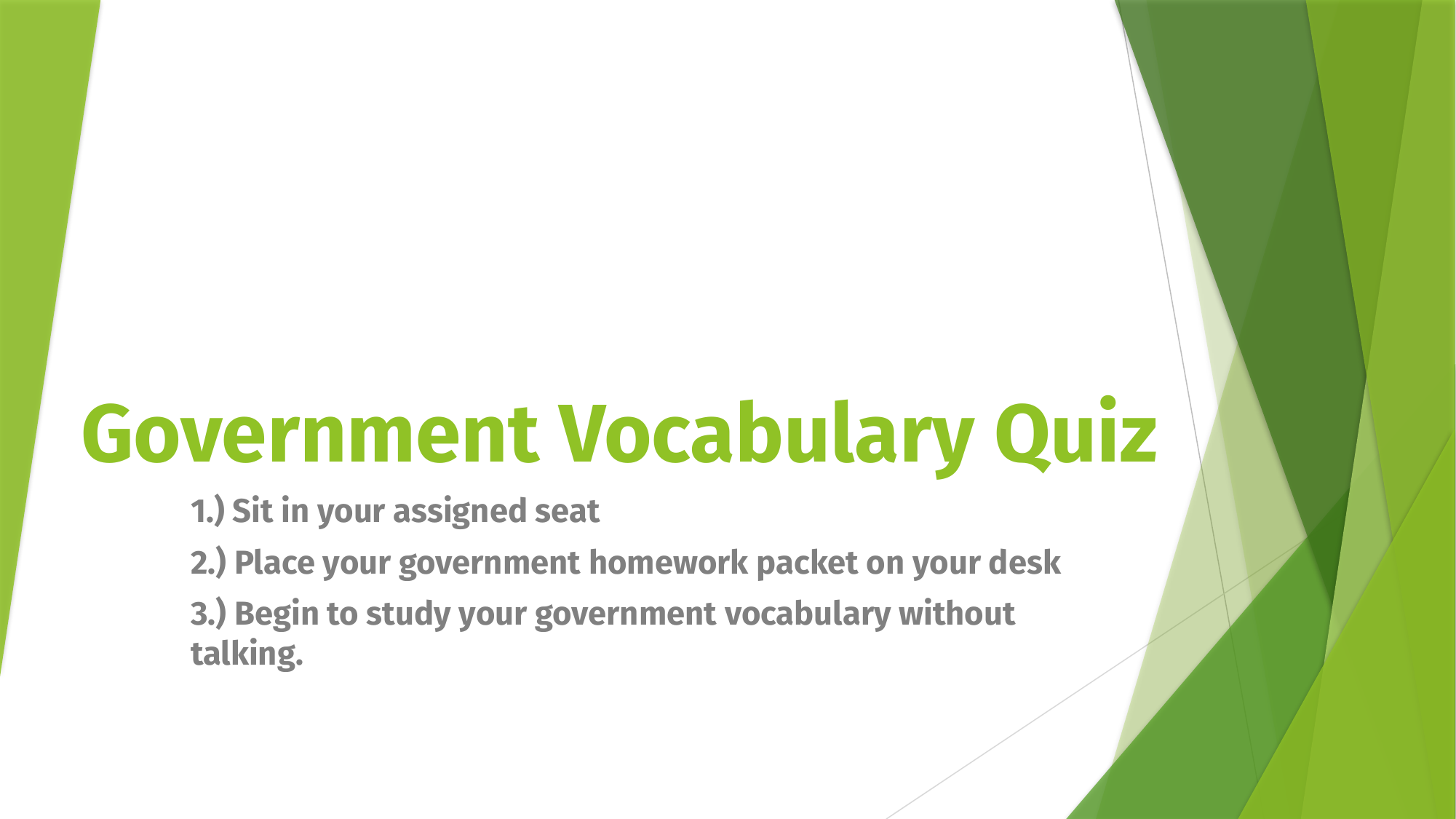

# Government Vocabulary Quiz
1.) Sit in your assigned seat
2.) Place your government homework packet on your desk
3.) Begin to study your government vocabulary without talking.